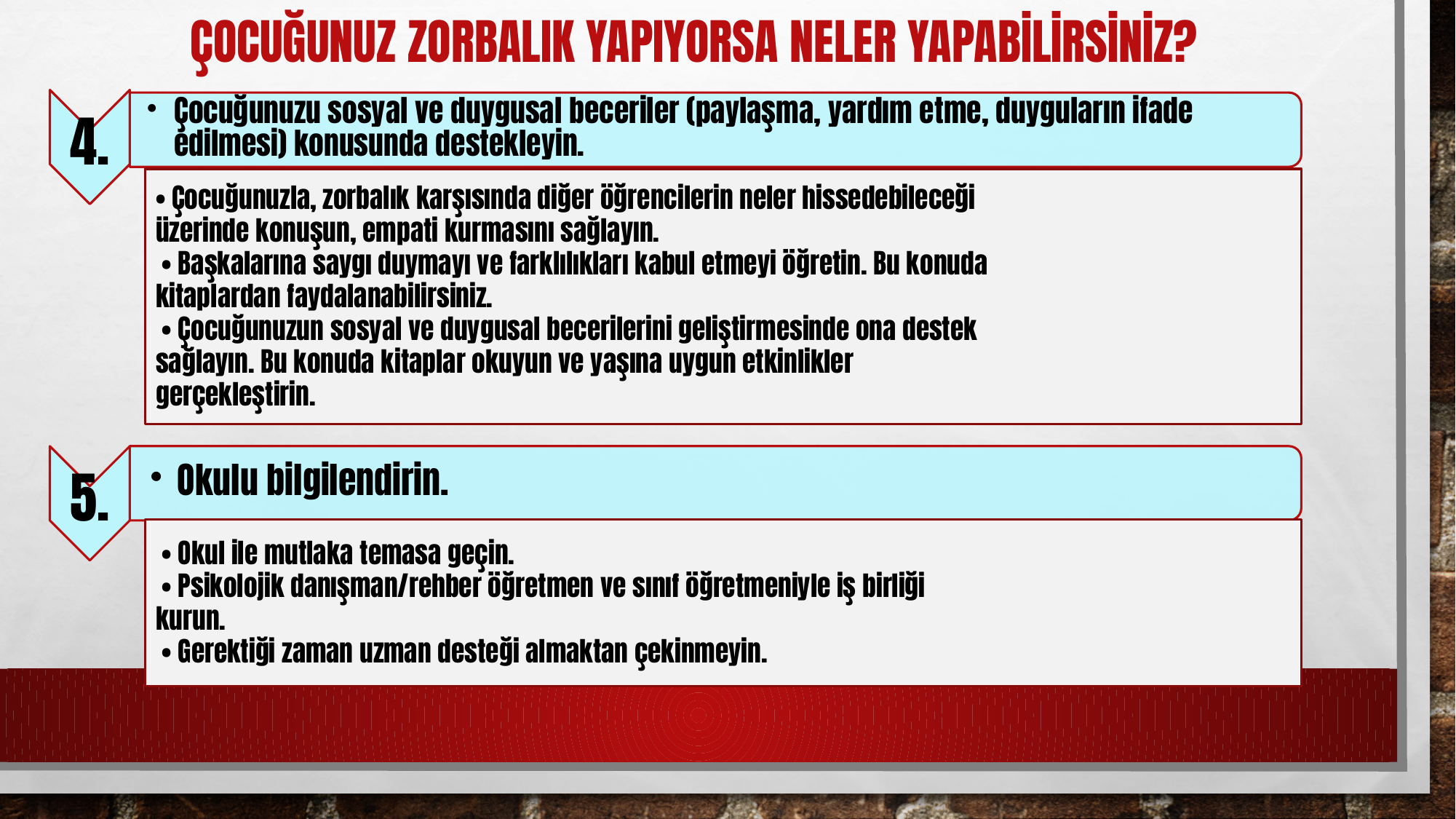

# Çocuğunuz Zorbalık Yapıyorsa Neler Yapabilirsiniz?
4.
Çocuğunuzu sosyal ve duygusal beceriler (paylaşma, yardım etme, duyguların ifade edilmesi) konusunda destekleyin.
• Çocuğunuzla, zorbalık karşısında diğer öğrencilerin neler hissedebileceği
üzerinde konuşun, empati kurmasını sağlayın.
 • Başkalarına saygı duymayı ve farklılıkları kabul etmeyi öğretin. Bu konuda
kitaplardan faydalanabilirsiniz.
 • Çocuğunuzun sosyal ve duygusal becerilerini geliştirmesinde ona destek
sağlayın. Bu konuda kitaplar okuyun ve yaşına uygun etkinlikler
gerçekleştirin.
5.
Okulu bilgilendirin.
 • Okul ile mutlaka temasa geçin.
 • Psikolojik danışman/rehber öğretmen ve sınıf öğretmeniyle iş birliği
kurun.
 • Gerektiği zaman uzman desteği almaktan çekinmeyin.